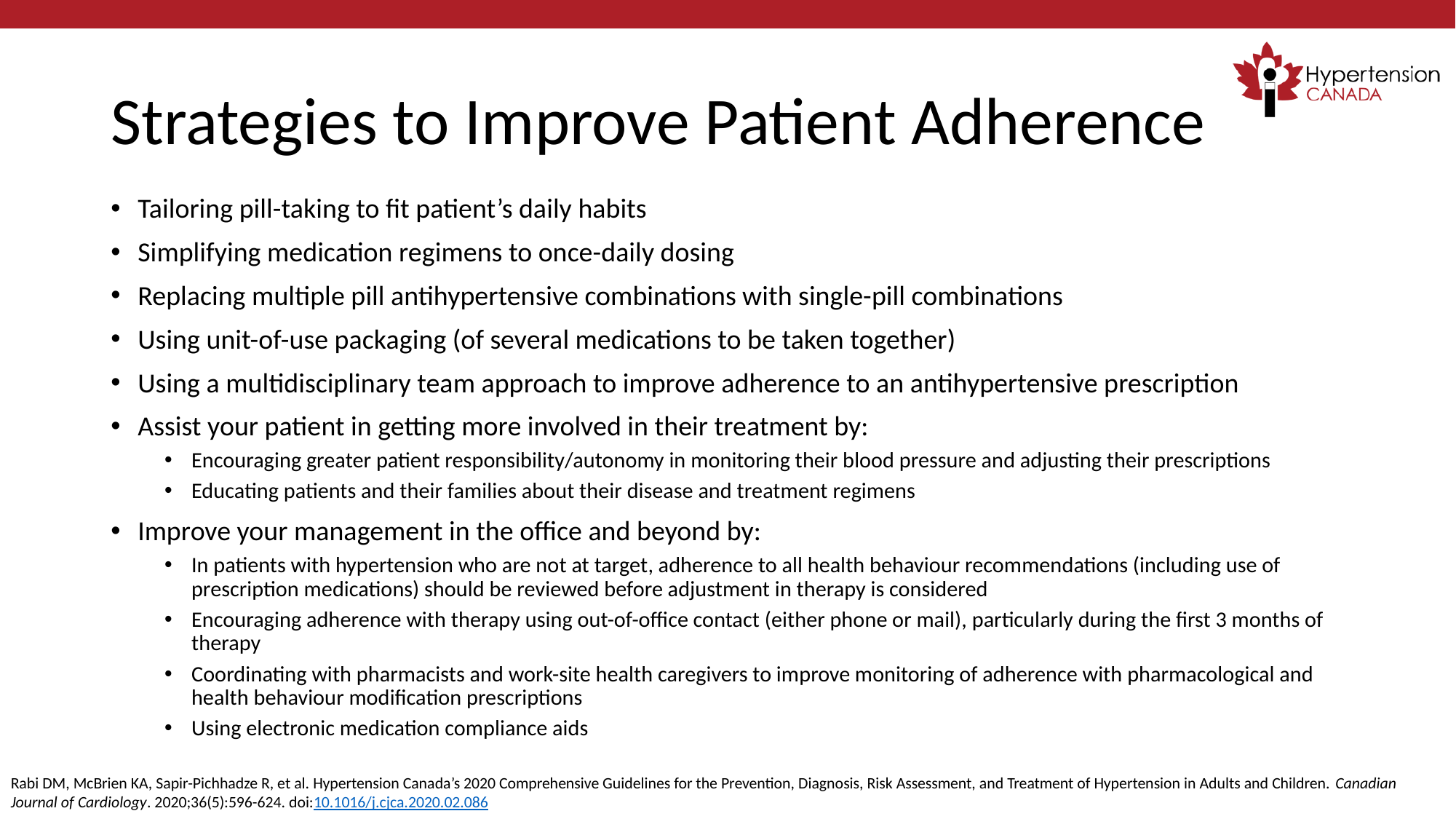

# Strategies to Improve Patient Adherence
Tailoring pill-taking to fit patient’s daily habits
Simplifying medication regimens to once-daily dosing
Replacing multiple pill antihypertensive combinations with single-pill combinations
Using unit-of-use packaging (of several medications to be taken together)
Using a multidisciplinary team approach to improve adherence to an antihypertensive prescription
Assist your patient in getting more involved in their treatment by:
Encouraging greater patient responsibility/autonomy in monitoring their blood pressure and adjusting their prescriptions
Educating patients and their families about their disease and treatment regimens
Improve your management in the office and beyond by:
In patients with hypertension who are not at target, adherence to all health behaviour recommendations (including use of prescription medications) should be reviewed before adjustment in therapy is considered
Encouraging adherence with therapy using out-of-office contact (either phone or mail), particularly during the first 3 months of therapy
Coordinating with pharmacists and work-site health caregivers to improve monitoring of adherence with pharmacological and health behaviour modification prescriptions
Using electronic medication compliance aids
Rabi DM, McBrien KA, Sapir-Pichhadze R, et al. Hypertension Canada’s 2020 Comprehensive Guidelines for the Prevention, Diagnosis, Risk Assessment, and Treatment of Hypertension in Adults and Children. Canadian Journal of Cardiology. 2020;36(5):596-624. doi:10.1016/j.cjca.2020.02.086